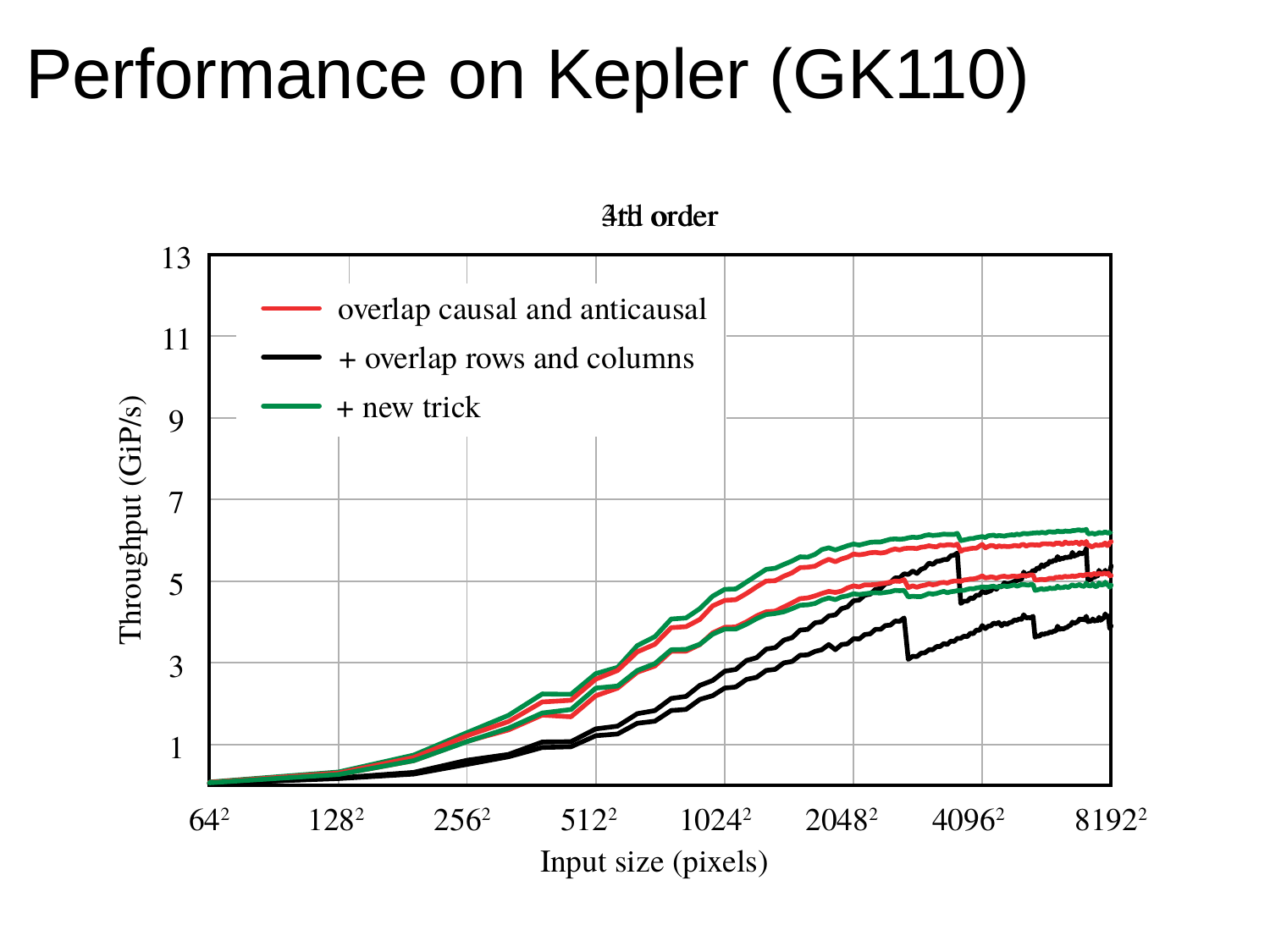

# Performance on Kepler (GK110)
3rd order

4th order

13
11
9
7
5
3
1
642
1282
2562
5122
10242
20482
40962
81922

overlap causal and anticausal

+ overlap rows and columns

+ new trick

Throughput (GiP/s)

Input size (pixels)